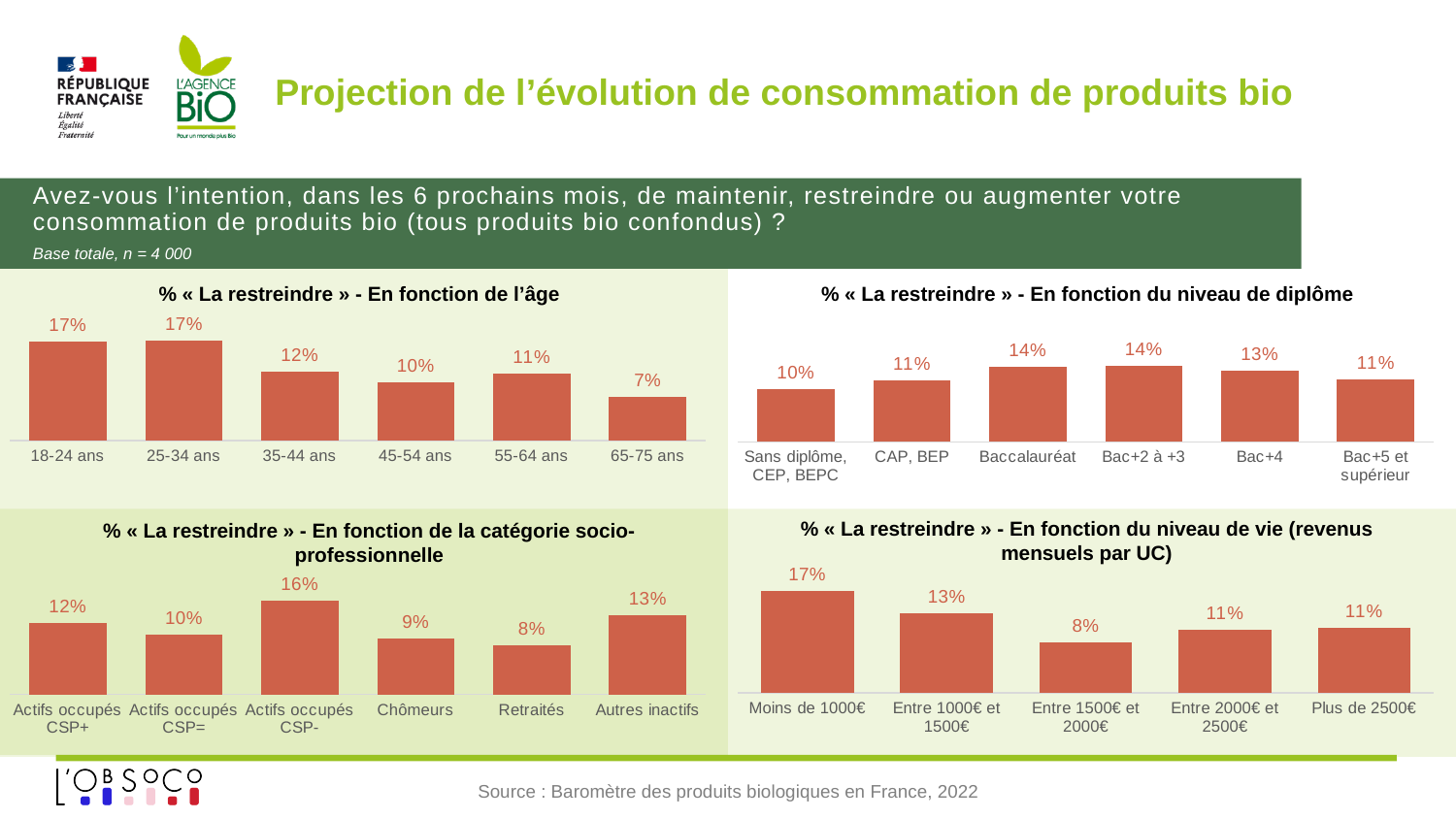

# Projection de l’évolution de consommation de produits bio
Avez-vous l’intention, dans les 6 prochains mois, de maintenir, restreindre ou augmenter votre consommation de produits bio (tous produits bio confondus) ?
Base totale, n = 4 000
% « La restreindre » - En fonction du niveau de diplôme
% « La restreindre » - En fonction de l’âge

### Chart

| Category | La restreindre |
|---|---|
| Sans diplôme, CEP, BEPC | 0.09683586820316568 |
| CAP, BEP | 0.11204217995208364 |
| Baccalauréat | 0.1377241396349264 |
| Bac+2 à +3 | 0.1381703277894294 |
| Bac+4 | 0.12949314207524593 |
| Bac+5 et supérieur | 0.11437359023640979 |

### Chart

| Category | La restreindre |
|---|---|
| 18-24 ans | 0.16533730362845853 |
| 25-34 ans | 0.16727924195582464 |
| 35-44 ans | 0.11515814971742051 |
| 45-54 ans | 0.0969317685760421 |
| 55-64 ans | 0.11164462418055196 |
| 65-75 ans | 0.07271241004410706 |
% « La restreindre » - En fonction du niveau de vie (revenus mensuels par UC)
% « La restreindre » - En fonction de la catégorie socio-professionnelle

### Chart

| Category | La restreindre |
|---|---|
| Actifs occupés CSP+ | 0.1194421595282277 |
| Actifs occupés CSP= | 0.09902367054255419 |
| Actifs occupés CSP- | 0.15558433240174607 |
| Chômeurs | 0.09370628058466934 |
| Retraités | 0.08151263998293402 |
| Autres inactifs | 0.13207698888118463 |

### Chart

| Category | La restreindre |
|---|---|
| Moins de 1000€ | 0.16886473032186022 |
| Entre 1000€ et 1500€ | 0.13204238835264553 |
| Entre 1500€ et 2000€ | 0.08459736879643383 |
| Entre 2000€ et 2500€ | 0.10507365220087929 |
| Plus de 2500€ | 0.10781436164262391 |